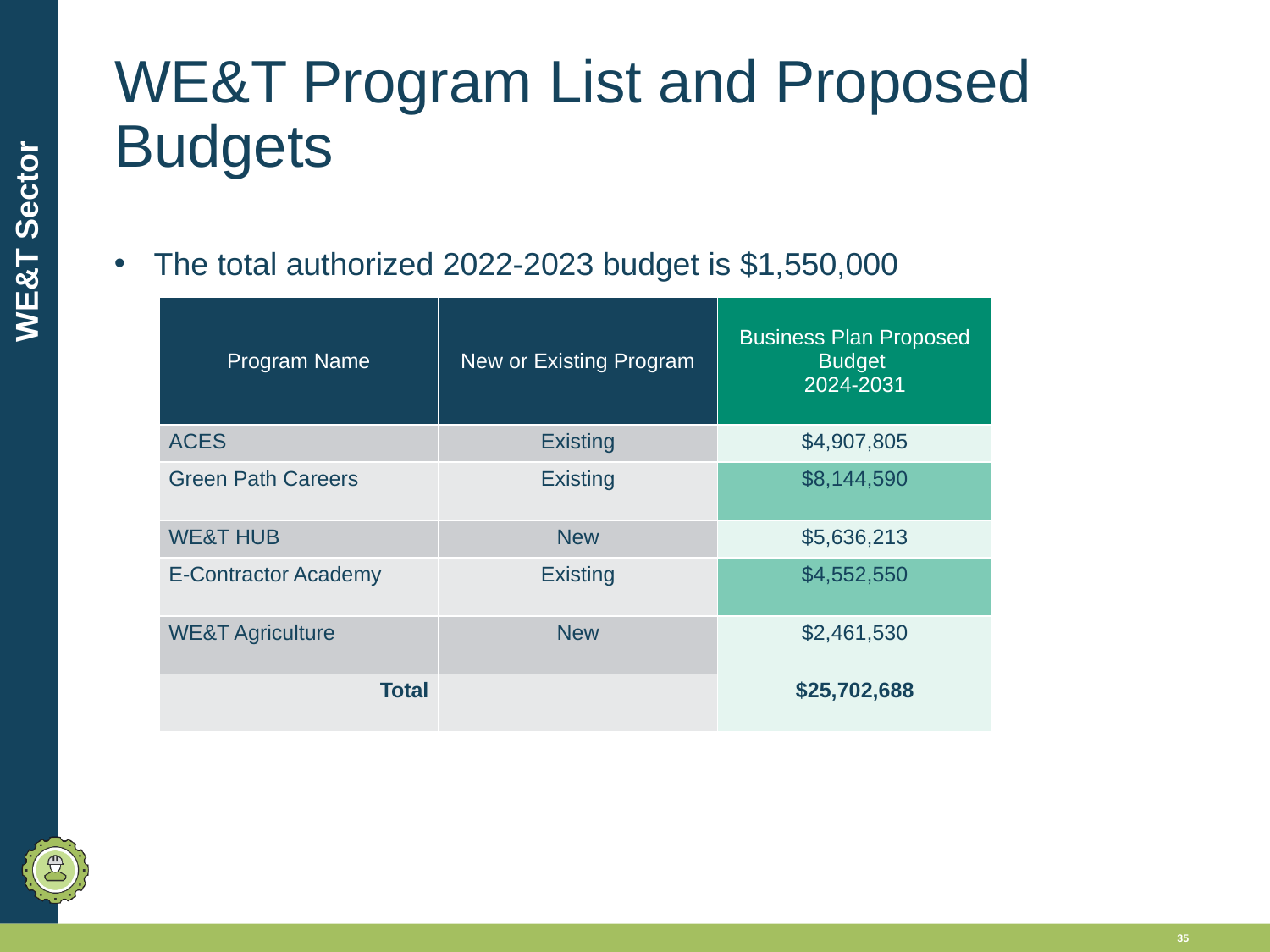

# WE&T Program List and Proposed Budgets
WE&T Sector
The total authorized 2022-2023 budget is $1,550,000
| Program Name | New or Existing Program | Business Plan Proposed Budget 2024-2031 |
| --- | --- | --- |
| ACES | Existing | $4,907,805 |
| Green Path Careers | Existing | $8,144,590 |
| WE&T HUB | New | $5,636,213 |
| E-Contractor Academy | Existing | $4,552,550 |
| WE&T Agriculture | New | $2,461,530 |
| Total |  | $25,702,688 |
35